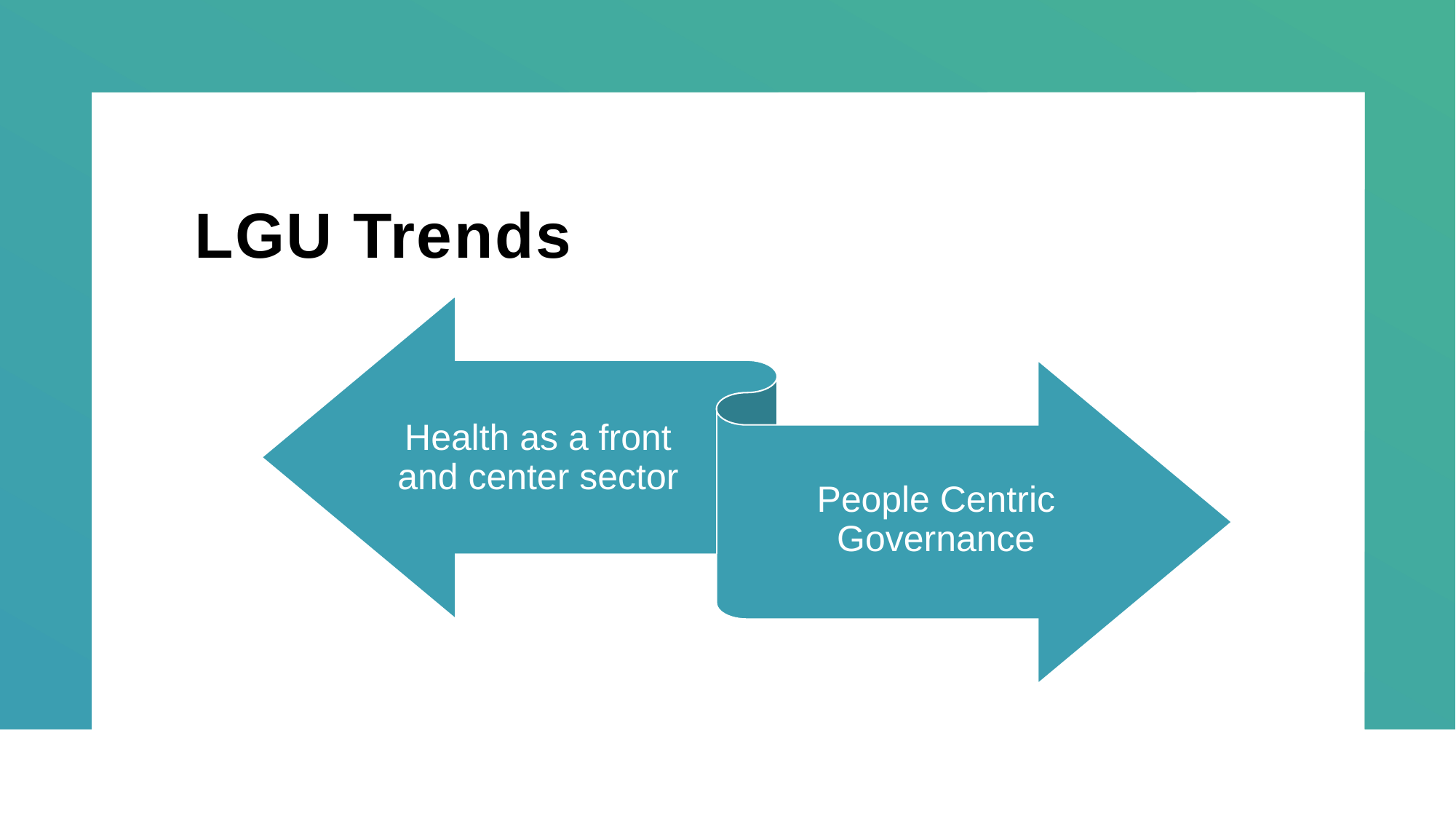

Health as a front and center sector
People Centric Governance
# LGU Trends